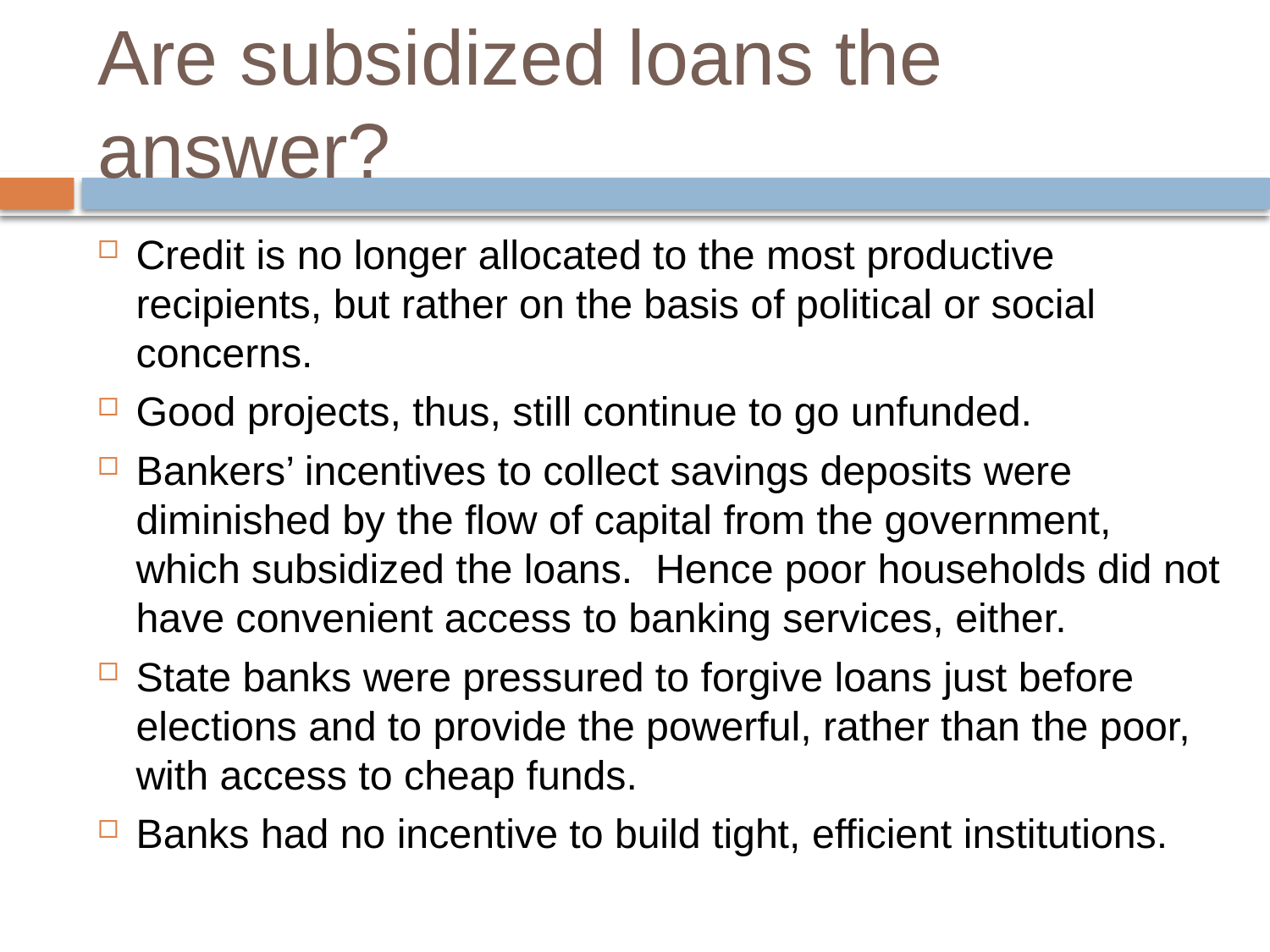

# Are subsidized loans the answer?
Credit is no longer allocated to the most productive recipients, but rather on the basis of political or social concerns.
Good projects, thus, still continue to go unfunded.
Bankers’ incentives to collect savings deposits were diminished by the flow of capital from the government, which subsidized the loans.  Hence poor households did not have convenient access to banking services, either.
State banks were pressured to forgive loans just before elections and to provide the powerful, rather than the poor, with access to cheap funds.
Banks had no incentive to build tight, efficient institutions.